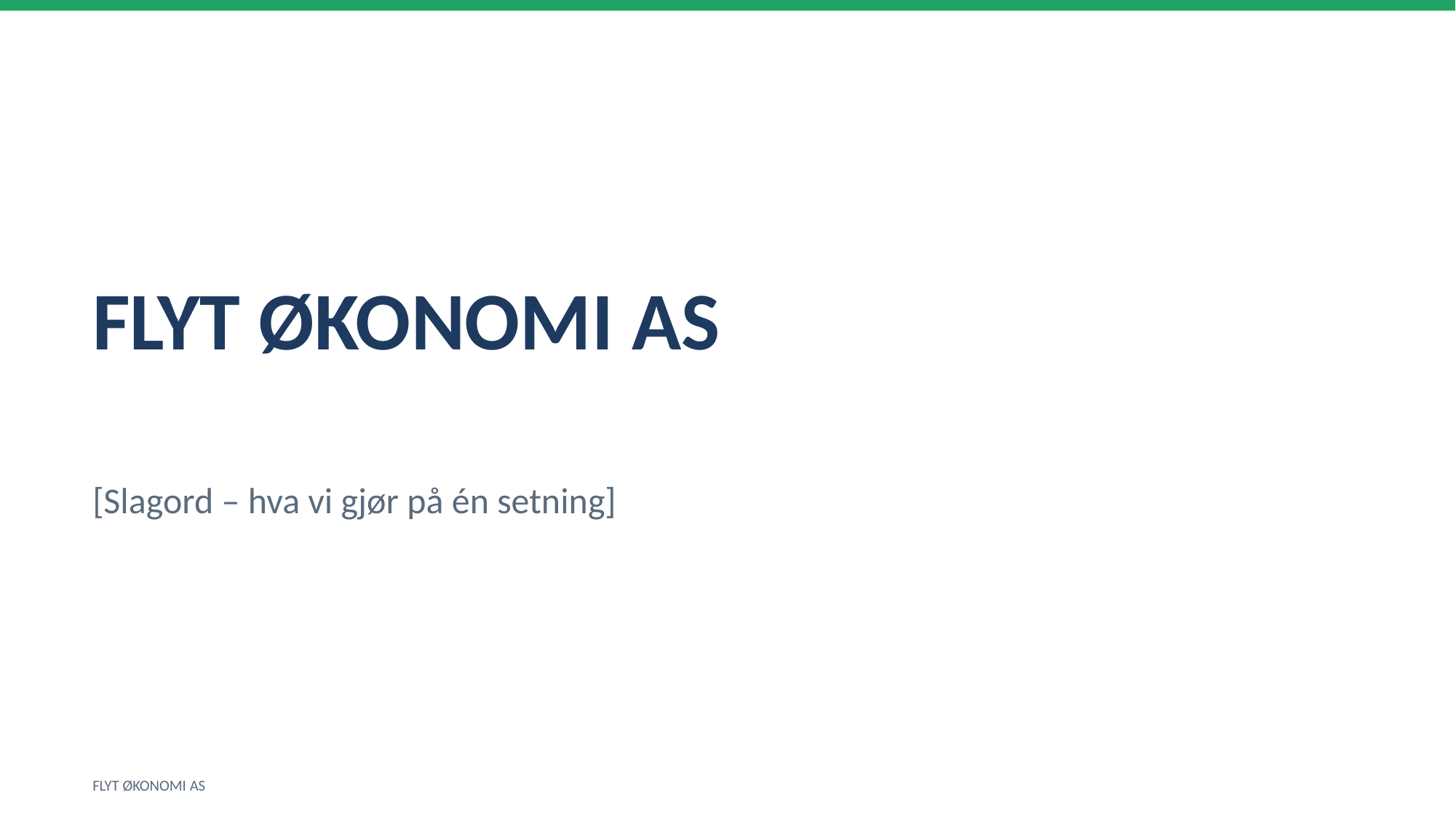

FLYT ØKONOMI AS
[Slagord – hva vi gjør på én setning]
FLYT ØKONOMI AS